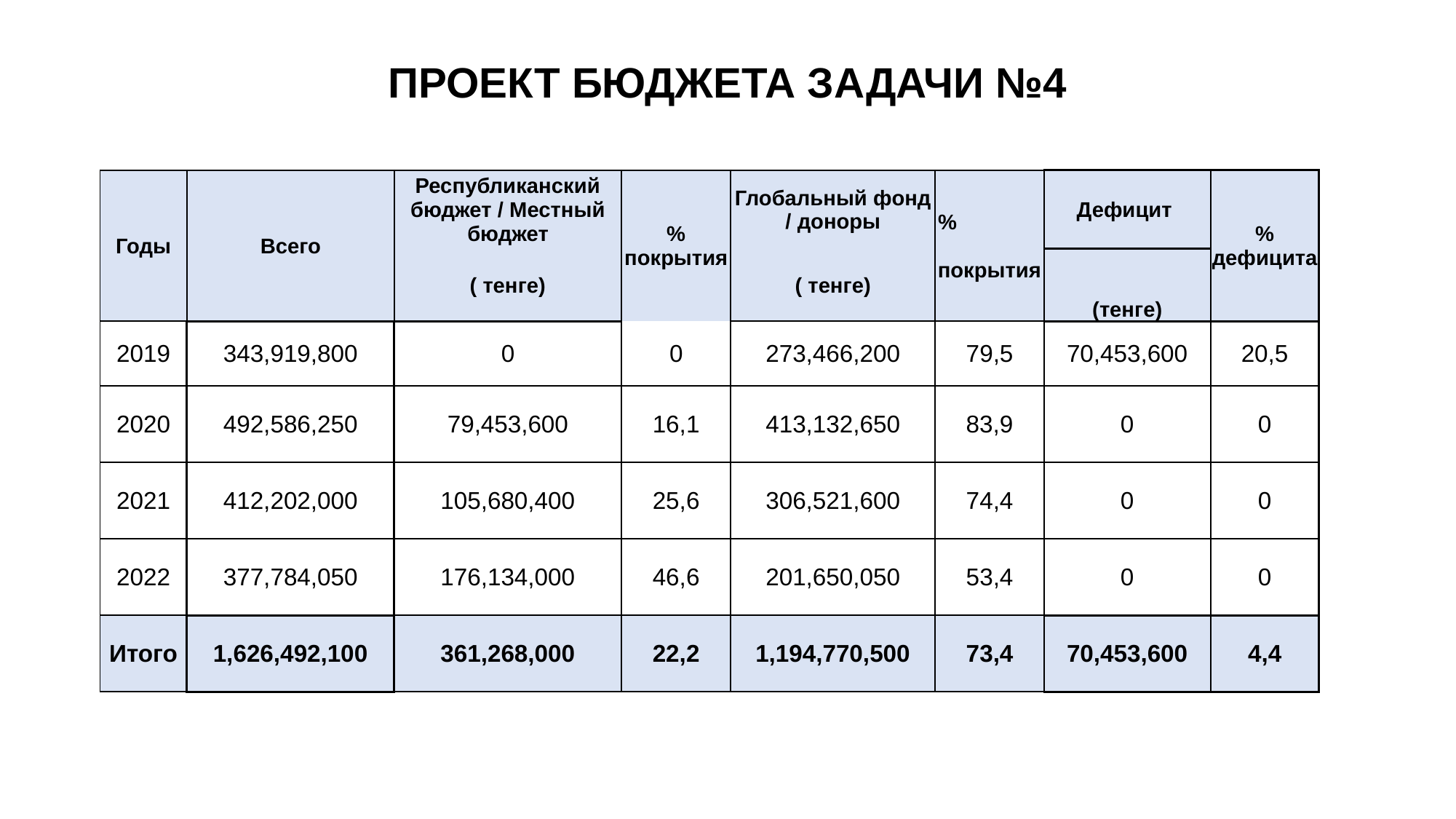

# ПРОЕКТ БЮДЖЕТА ЗАДАЧИ №4
| Годы | Всего | Республиканский бюджет / Местный бюджет | % покрытия | Глобальный фонд / доноры | % покрытия | Дефицит | % дефицита |
| --- | --- | --- | --- | --- | --- | --- | --- |
|  |  | ( тенге) |  | ( тенге) |  | (тенге) |  |
| 2019 | 343,919,800 | 0 | 0 | 273,466,200 | 79,5 | 70,453,600 | 20,5 |
| 2020 | 492,586,250 | 79,453,600 | 16,1 | 413,132,650 | 83,9 | 0 | 0 |
| 2021 | 412,202,000 | 105,680,400 | 25,6 | 306,521,600 | 74,4 | 0 | 0 |
| 2022 | 377,784,050 | 176,134,000 | 46,6 | 201,650,050 | 53,4 | 0 | 0 |
| Итого | 1,626,492,100 | 361,268,000 | 22,2 | 1,194,770,500 | 73,4 | 70,453,600 | 4,4 |